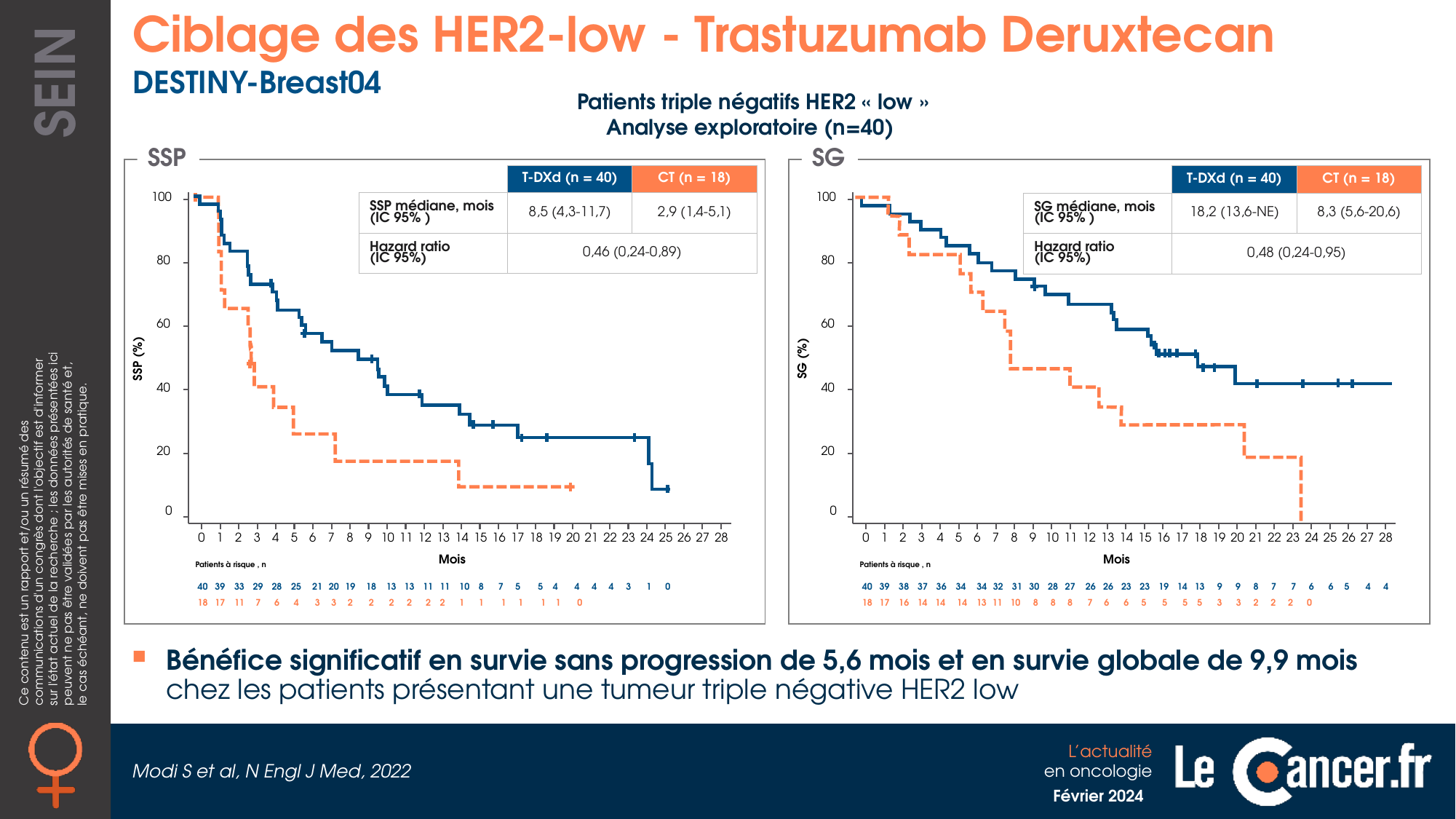

Ciblage des HER2-low - Trastuzumab Deruxtecan
DESTINY-Breast04
Patients triple négatifs HER2 « low »
Analyse exploratoire (n=40)
SSP
SG

|  | T-DXd (n = 40) | CT (n = 18) |
| --- | --- | --- |
| SSP médiane, mois (IC 95% ) | 8,5 (4,3-11,7) | 2,9 (1,4-5,1) |
| Hazard ratio (IC 95%) | 0,46 (0,24-0,89) |  |
|  | T-DXd (n = 40) | CT (n = 18) |
| --- | --- | --- |
| SG médiane, mois (IC 95% ) | 18,2 (13,6-NE) | 8,3 (5,6-20,6) |
| Hazard ratio (IC 95%) | 0,48 (0,24-0,95) |  |
100
80
60
40
20
100
80
60
40
20

SSP (%)
SG (%)
0
0
1
2
3
4
5
6
7
8
9
10
11
12
13
14
15
16
17
18
19
20
21
22
23
24
25
26
27
28
Mois
0
0
1
2
3
4
5
6
7
8
9
10
11
12
13
14
15
16
17
18
19
20
21
22
23
24
25
26
27
28
Mois
Patients à risque , n
Patients à risque , n
40
39
33
29
28
25
21
20
19
18
13
13
11
11
10
8
7
5
5
4
4
4
4
3
1
0
18
17
11
7
6
4
3
3
2
2
2
2
2
2
1
1
1
1
1
1
0
40
39
38
37
36
34
34
32
31
30
28
27
26
26
23
23
19
14
13
9
9
8
7
7
6
6
5
4
4
18
17
16
14
14
14
13
11
10
8
8
8
7
6
6
5
5
5
5
3
3
2
2
2
0
Bénéfice significatif en survie sans progression de 5,6 mois et en survie globale de 9,9 mois chez les patients présentant une tumeur triple négative HER2 low
Modi S et al, N Engl J Med, 2022
Février 2024